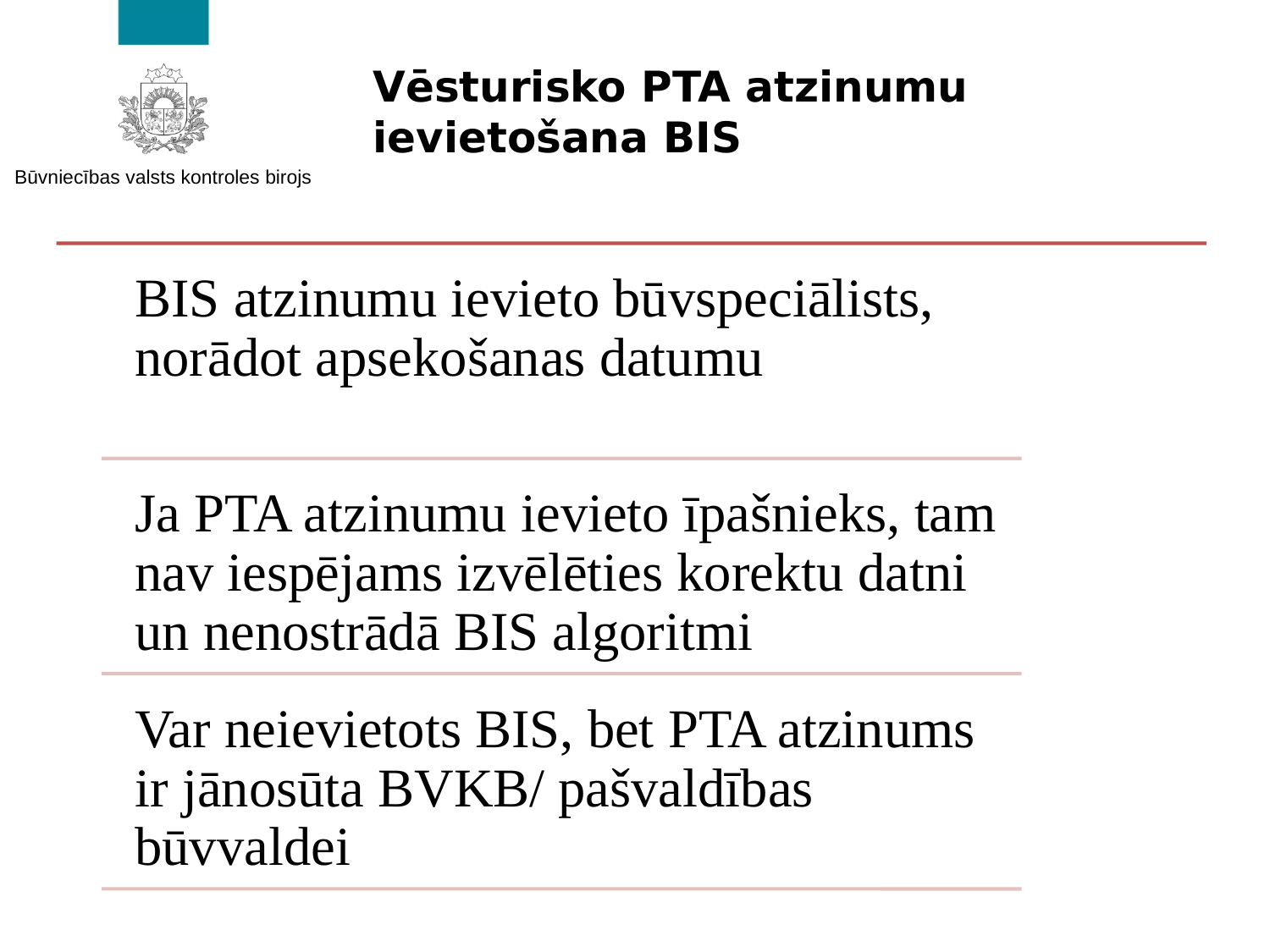

# Vēsturisko PTA atzinumu ievietošana BIS

BIS atzinumu ievieto būvspeciālists, norādot apsekošanas datumu
Ja PTA atzinumu ievieto īpašnieks, tam nav iespējams izvēlēties korektu datni un nenostrādā BIS algoritmi
Var neievietots BIS, bet PTA atzinums ir jānosūta BVKB/ pašvaldības būvvaldei